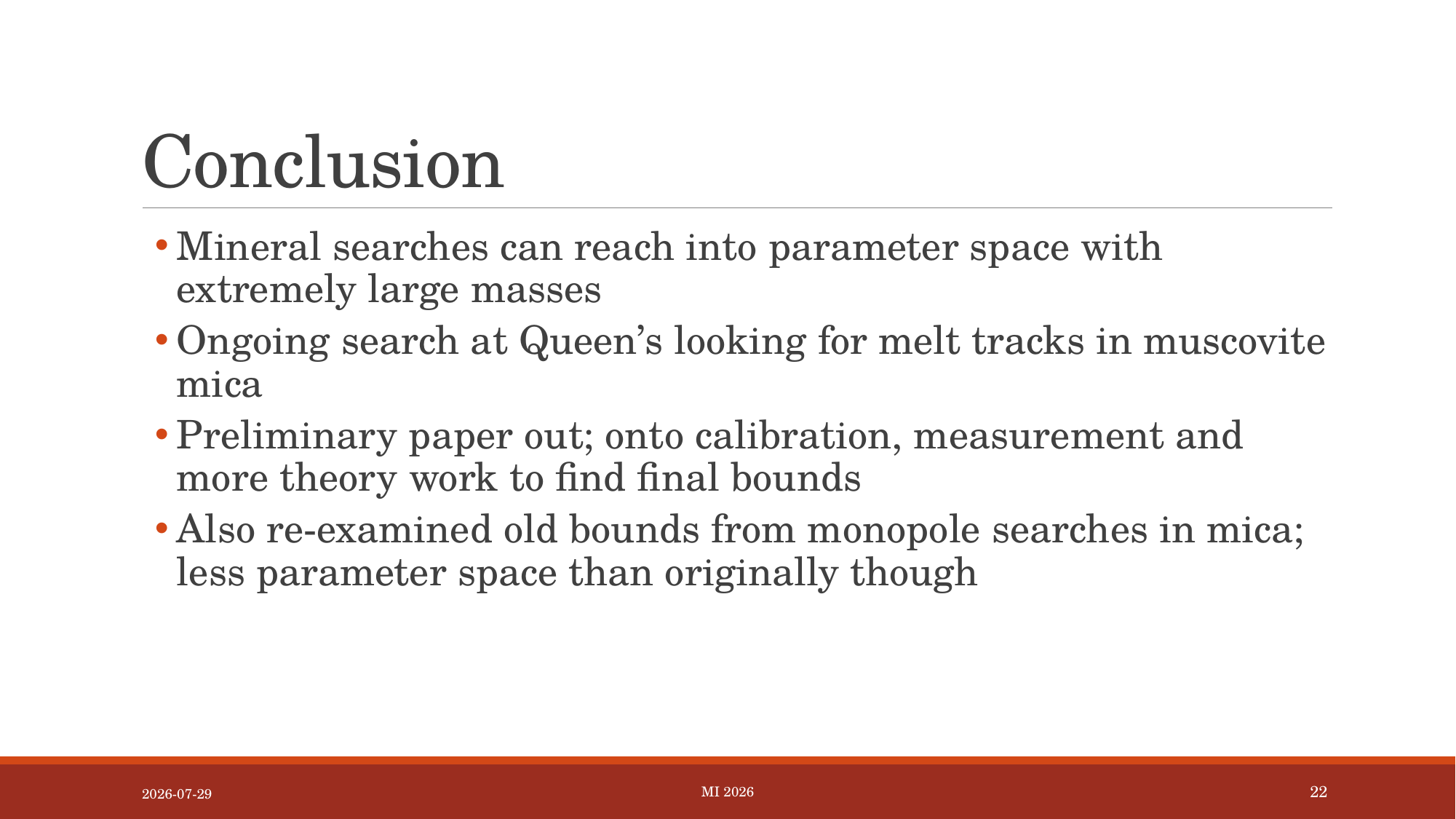

# Conclusion
Mineral searches can reach into parameter space with extremely large masses
Ongoing search at Queen’s looking for melt tracks in muscovite mica
Preliminary paper out; onto calibration, measurement and more theory work to find final bounds
Also re-examined old bounds from monopole searches in mica; less parameter space than originally though
2026-07-29
MI 2026
22